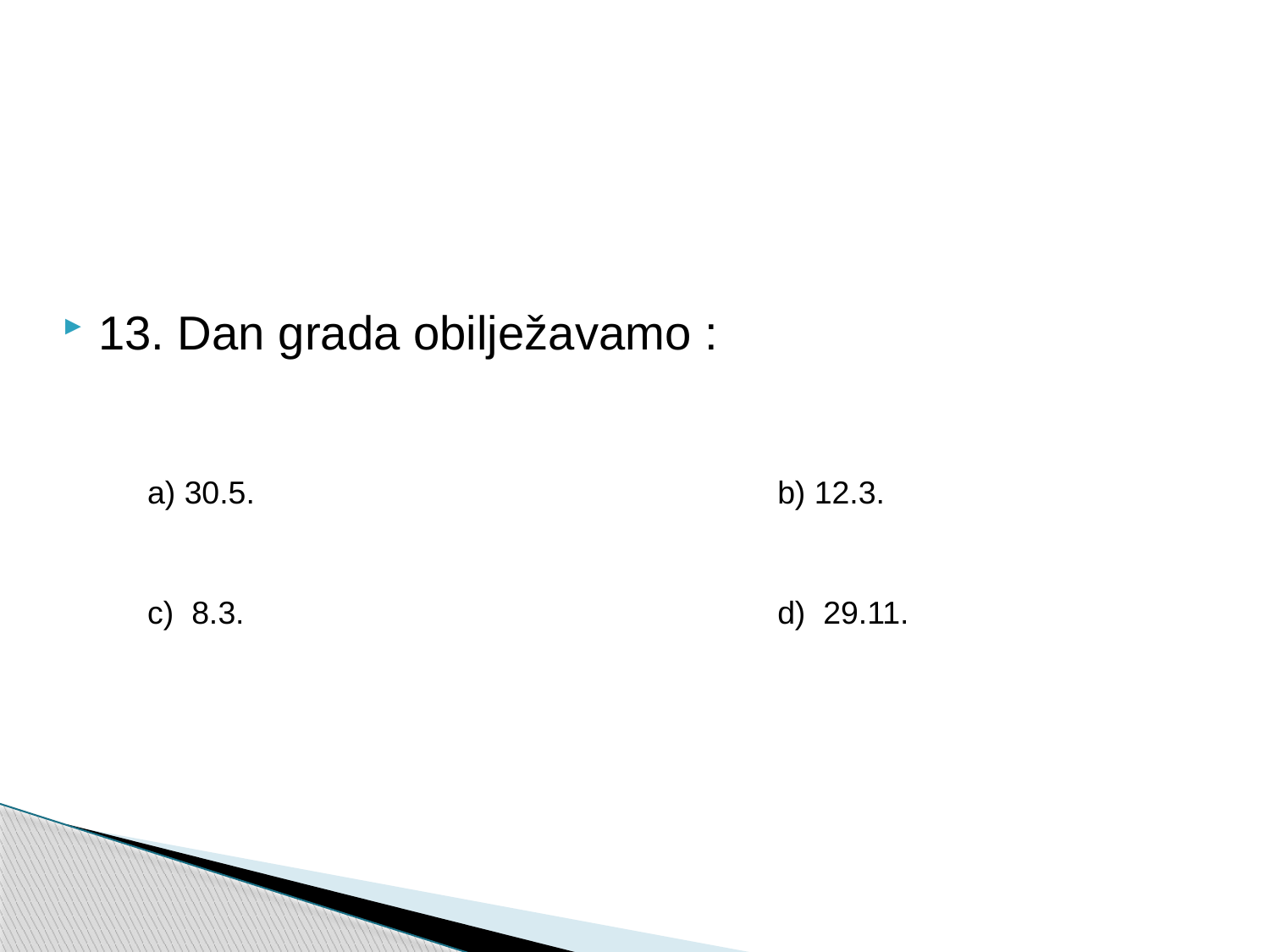

13. Dan grada obilježavamo :
a) 30.5.
b) 12.3.
c)  8.3.
d)  29.11.